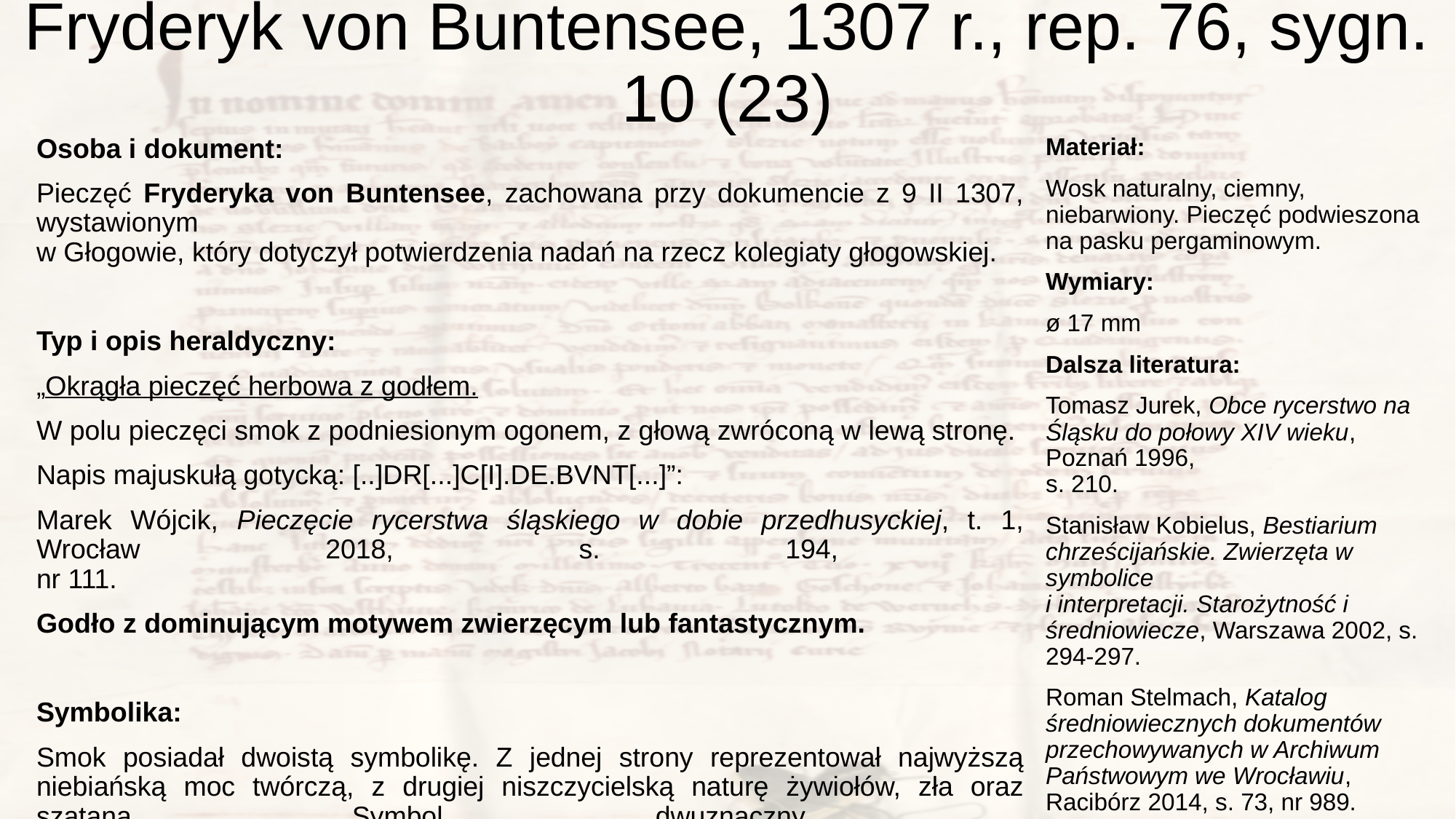

# Fryderyk von Buntensee, 1307 r., rep. 76, sygn. 10 (23)
Osoba i dokument:
Pieczęć Fryderyka von Buntensee, zachowana przy dokumencie z 9 II 1307, wystawionym
w Głogowie, który dotyczył potwierdzenia nadań na rzecz kolegiaty głogowskiej.

Typ i opis heraldyczny:
„Okrągła pieczęć herbowa z godłem.
W polu pieczęci smok z podniesionym ogonem, z głową zwróconą w lewą stronę.
Napis majuskułą gotycką: [..]DR[...]C[I].DE.BVNT[...]”:
Marek Wójcik, Pieczęcie rycerstwa śląskiego w dobie przedhusyckiej, t. 1, Wrocław 2018, s. 194,
nr 111.
Godło z dominującym motywem zwierzęcym lub fantastycznym.

Symbolika:
Smok posiadał dwoistą symbolikę. Z jednej strony reprezentował najwyższą niebiańską moc twórczą, z drugiej niszczycielską naturę żywiołów, zła oraz szatana. Symbol dwuznaczny,
w chrześcijaństwie interpretowany również jako znak walki ze złem w imię Chrystusa.
Materiał:
Wosk naturalny, ciemny, niebarwiony. Pieczęć podwieszona na pasku pergaminowym.
Wymiary:
ø 17 mm
Dalsza literatura:
Tomasz Jurek, Obce rycerstwo na Śląsku do połowy XIV wieku, Poznań 1996,
s. 210.
Stanisław Kobielus, Bestiarium chrześcijańskie. Zwierzęta w symbolice
i interpretacji. Starożytność i średniowiecze, Warszawa 2002, s. 294-297.
Roman Stelmach, Katalog średniowiecznych dokumentów przechowywanych w Archiwum Państwowym we Wrocławiu, Racibórz 2014, s. 73, nr 989.
Alfred Znamierowski, Heraldyka
i weksylologia, Warszawa 2017, s. 378-379.